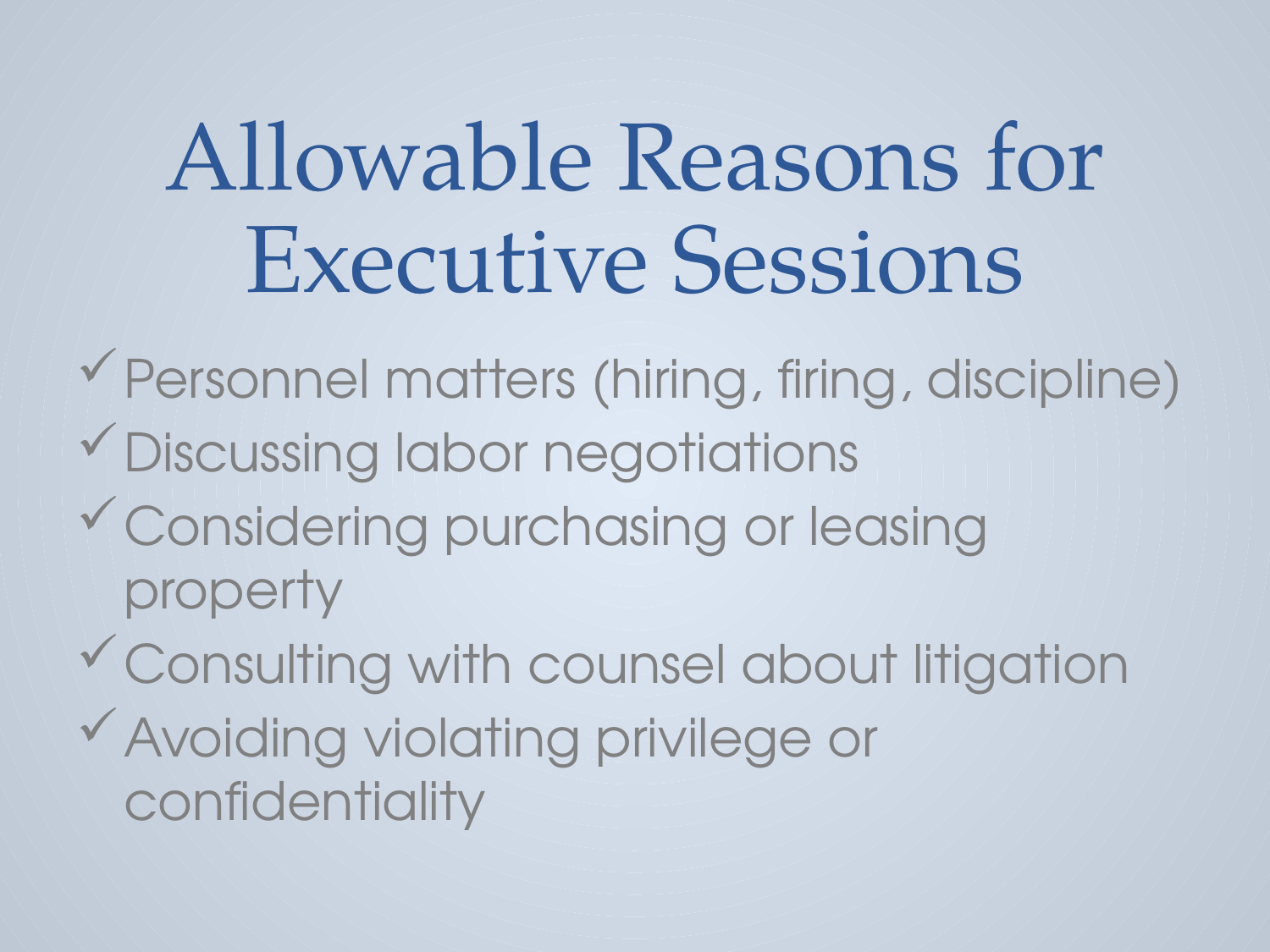

# Allowable Reasons for Executive Sessions
Personnel matters (hiring, firing, discipline)
Discussing labor negotiations
Considering purchasing or leasing property
Consulting with counsel about litigation
Avoiding violating privilege or confidentiality